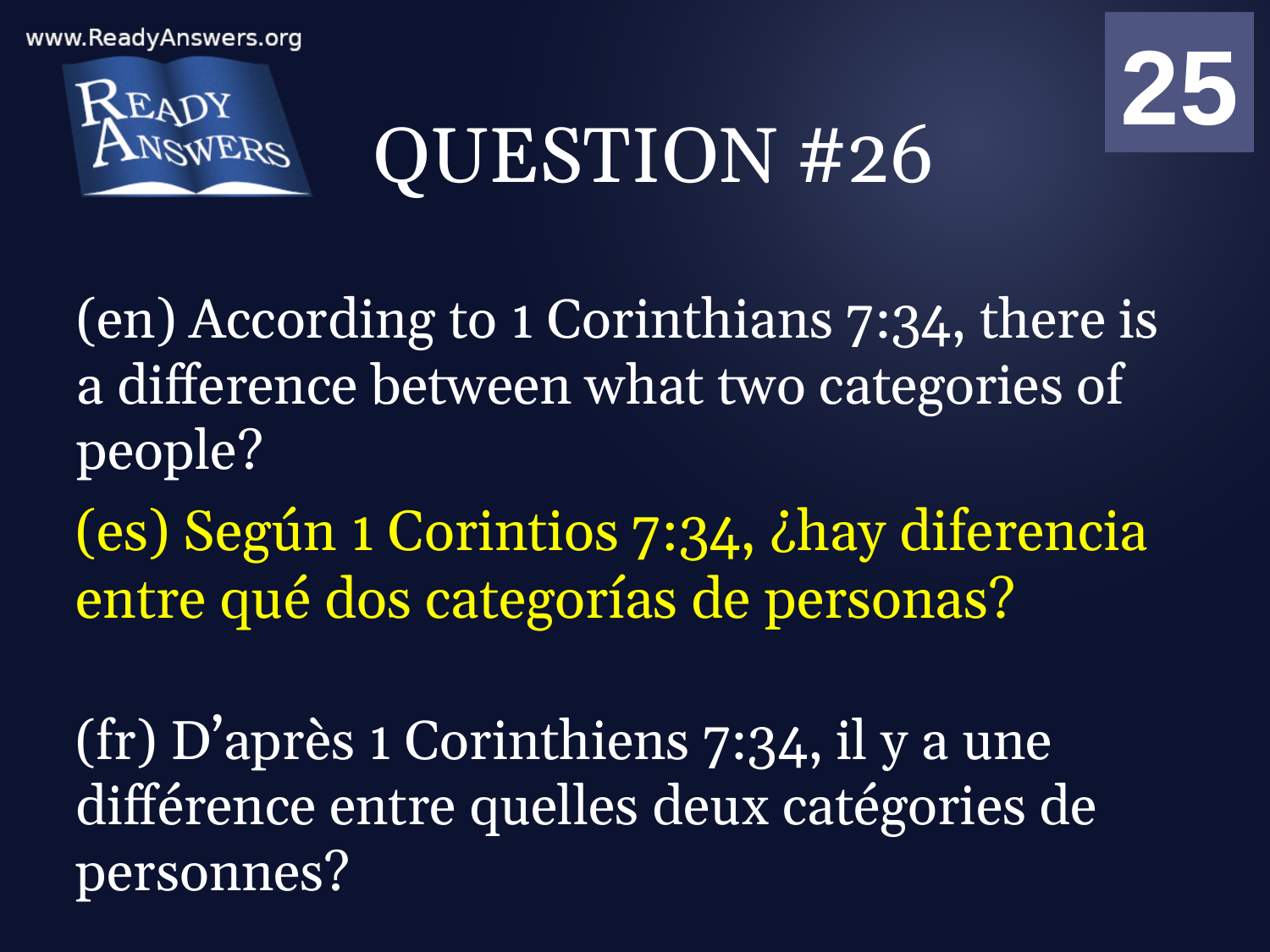

01
02
03
04
05
06
07
08
09
10
11
12
13
14
15
16
17
18
19
20
21
22
23
24
25
00
# QUESTION #26
(en) According to 1 Corinthians 7:34, there is a difference between what two categories of people?
(es) Según 1 Corintios 7:34, ¿hay diferencia entre qué dos categorías de personas?
(fr) D’après 1 Corinthiens 7:34, il y a une différence entre quelles deux catégories de personnes?